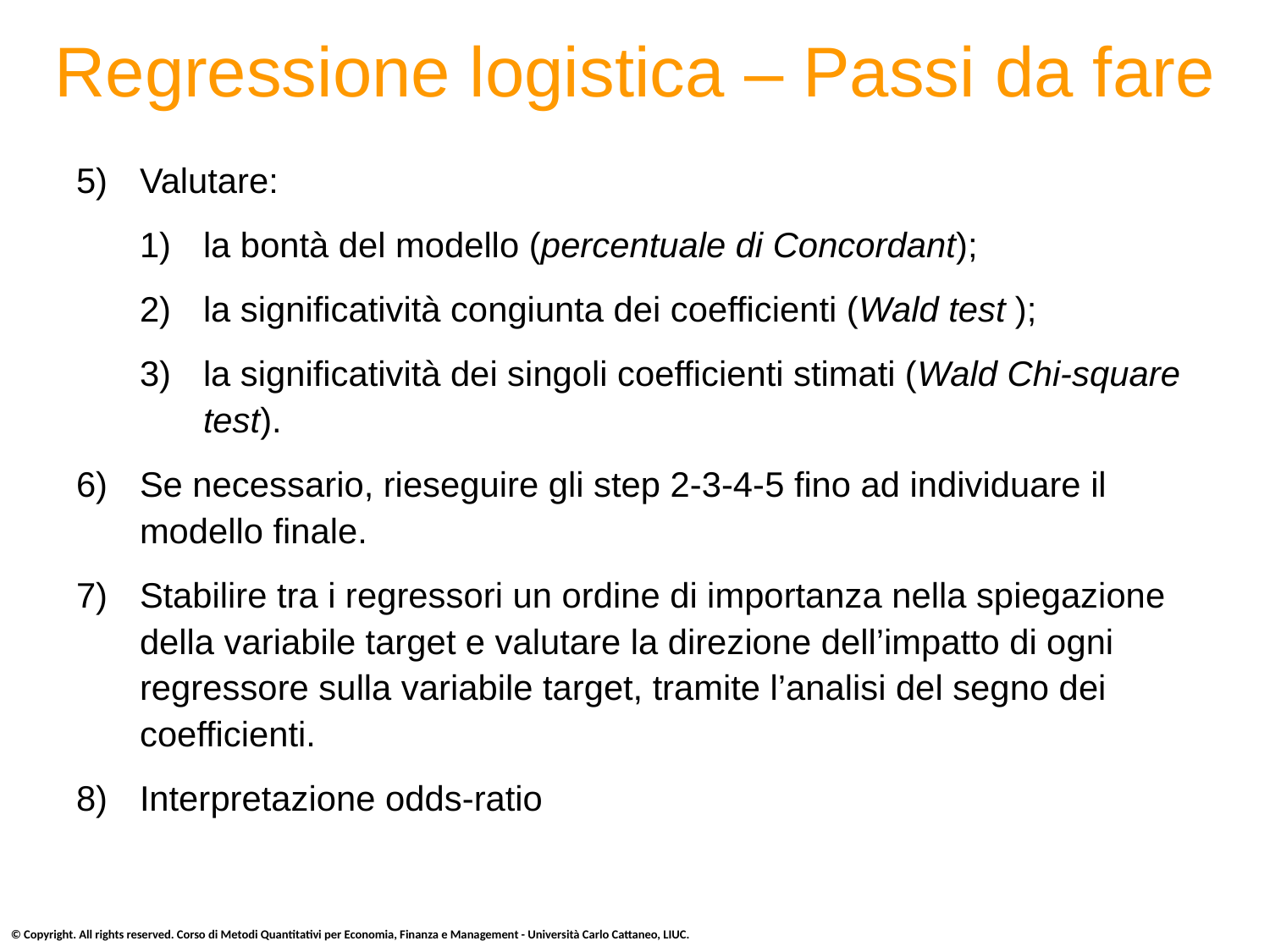

# Regressione logistica – Passi da fare
Valutare:
la bontà del modello (percentuale di Concordant);
la significatività congiunta dei coefficienti (Wald test );
la significatività dei singoli coefficienti stimati (Wald Chi-square test).
Se necessario, rieseguire gli step 2-3-4-5 fino ad individuare il modello finale.
Stabilire tra i regressori un ordine di importanza nella spiegazione della variabile target e valutare la direzione dell’impatto di ogni regressore sulla variabile target, tramite l’analisi del segno dei coefficienti.
Interpretazione odds-ratio
© Copyright. All rights reserved. Corso di Metodi Quantitativi per Economia, Finanza e Management - Università Carlo Cattaneo, LIUC.